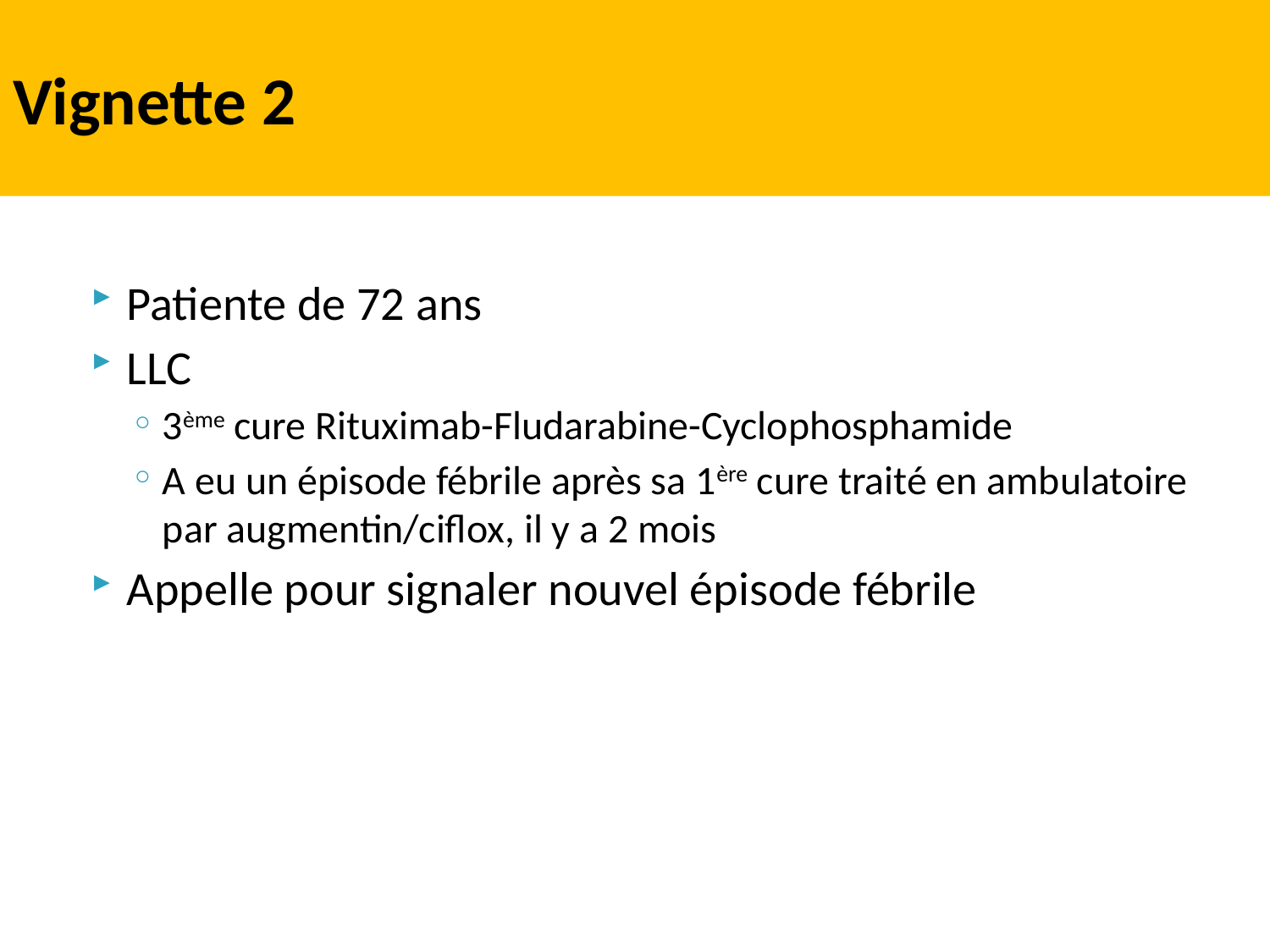

# Vignette 2
Patiente de 72 ans
LLC
3ème cure Rituximab-Fludarabine-Cyclophosphamide
A eu un épisode fébrile après sa 1ère cure traité en ambulatoire par augmentin/ciflox, il y a 2 mois
Appelle pour signaler nouvel épisode fébrile